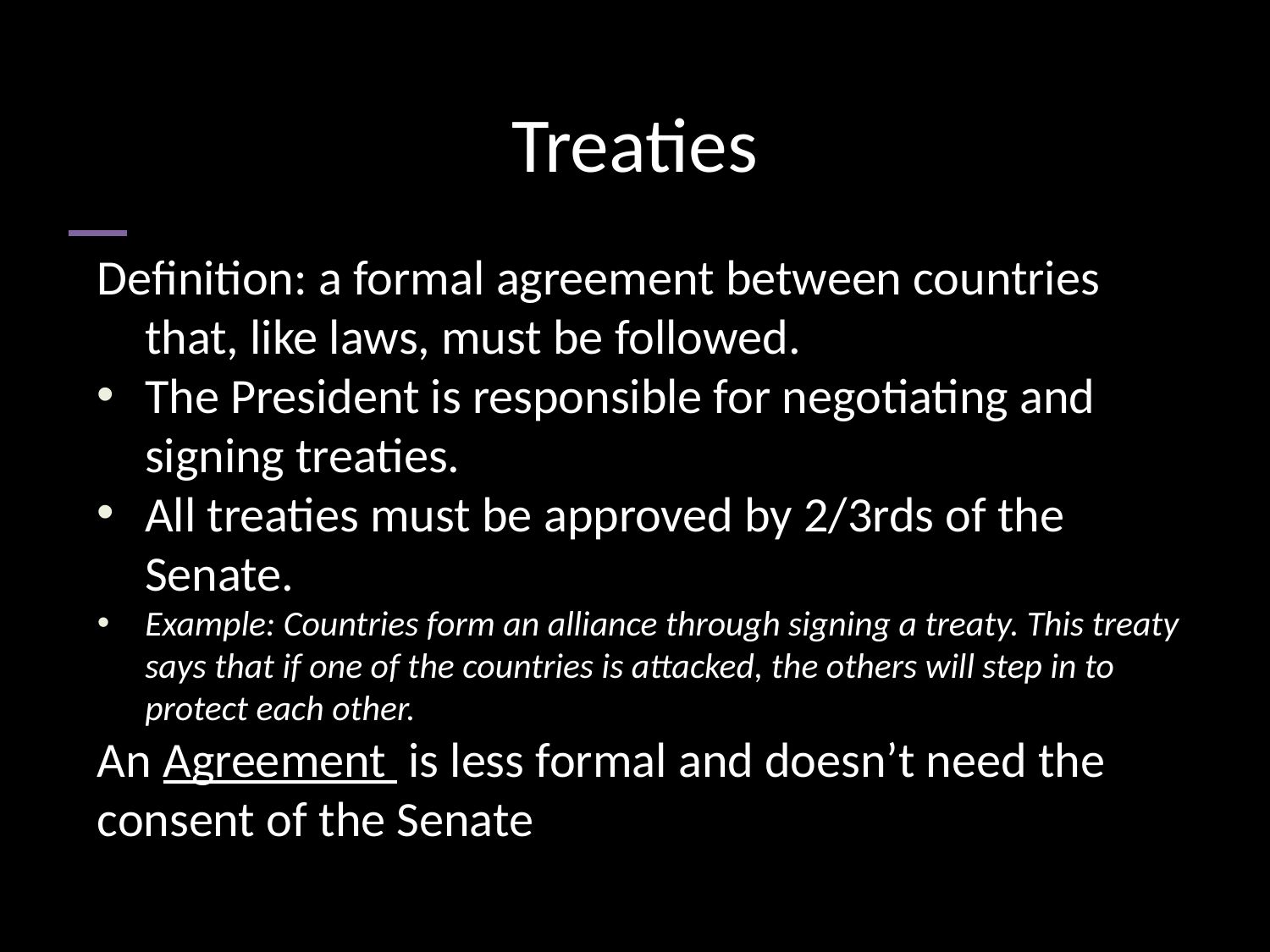

# Treaties
Definition: a formal agreement between countries that, like laws, must be followed.
The President is responsible for negotiating and signing treaties.
All treaties must be approved by 2/3rds of the Senate.
Example: Countries form an alliance through signing a treaty. This treaty says that if one of the countries is attacked, the others will step in to protect each other.
An Agreement  is less formal and doesn’t need the consent of the Senate